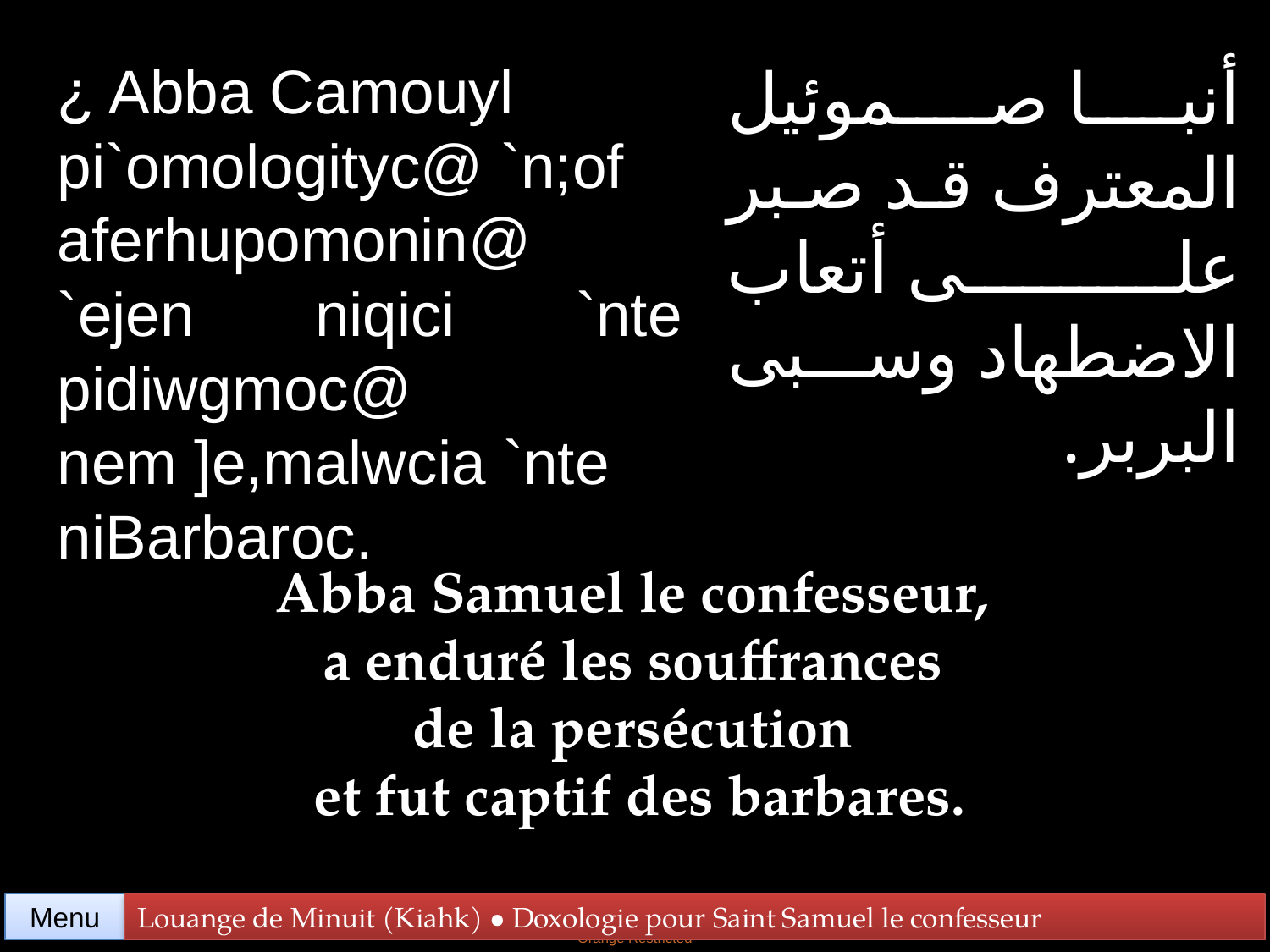

¿ Abba Camouyl
pi`omologityc@ `n;of
aferhupomonin@ `ejen niqici `nte pidiwgmoc@ nem ]e,malwcia `nte
niBarbaroc.
أنبا صموئيل المعترف قد صبر على أتعاب الاضطهاد وسبى البربر.
Abba Samuel le confesseur,
a enduré les souffrances
de la persécution
et fut captif des barbares.
Menu
Louange de Minuit (Kiahk) • Doxologie pour Saint Samuel le confesseur